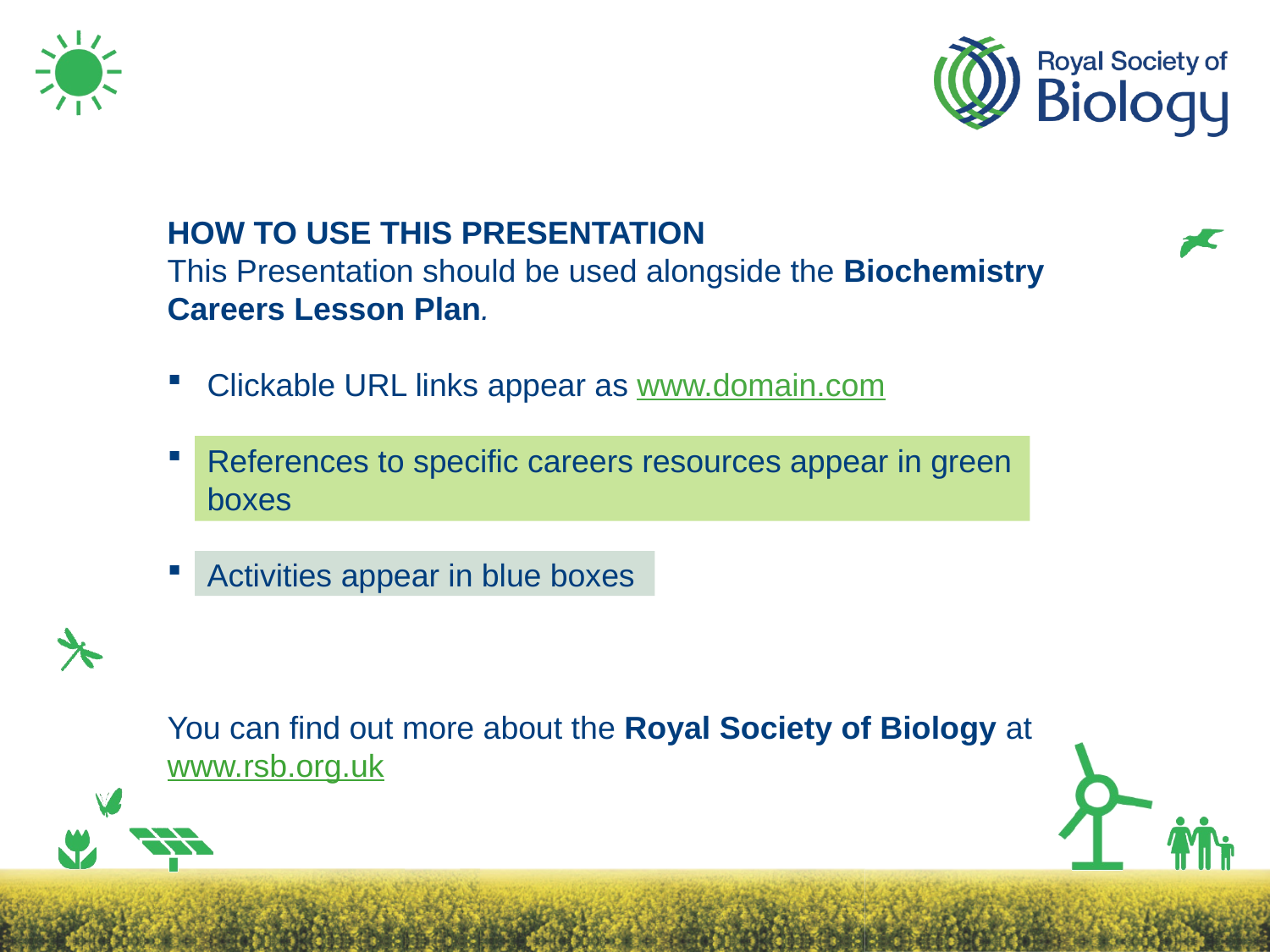

HOW TO USE THIS PRESENTATION
This Presentation should be used alongside the Biochemistry Careers Lesson Plan.

Clickable URL links appear as www.domain.com

References to specific careers resources appear in green boxes

Activities appear in blue boxes

You can find out more about the Royal Society of Biology at www.rsb.org.uk